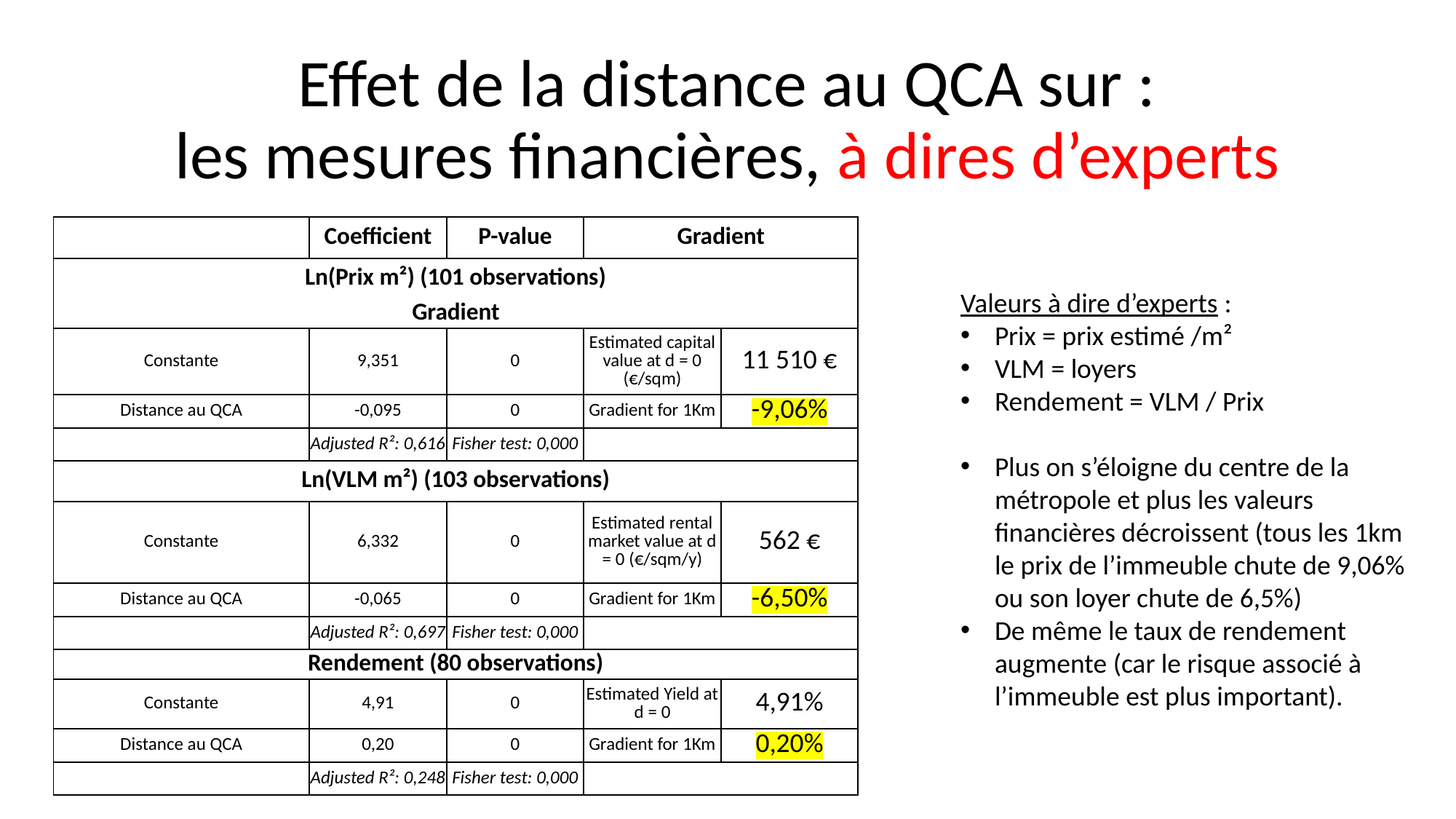

Effet de la distance au QCA sur :
les mesures financières, à dires d’experts
|  | Coefficient | P-value | Gradient |  |
| --- | --- | --- | --- | --- |
| Ln(Prix m²) (101 observations) |  |  |  |  |
| Gradient |  |  |  |  |
| Constante | 9,351 | 0 | Estimated capital value at d = 0 (€/sqm) | 11 510 € |
| Distance au QCA | -0,095 | 0 | Gradient for 1Km | -9,06% |
|  | Adjusted R²: 0,616 | Fisher test: 0,000 |  |  |
| Ln(VLM m²) (103 observations) |  |  |  |  |
| Constante | 6,332 | 0 | Estimated rental market value at d = 0 (€/sqm/y) | 562 € |
| Distance au QCA | -0,065 | 0 | Gradient for 1Km | -6,50% |
|  | Adjusted R²: 0,697 | Fisher test: 0,000 |  |  |
| Rendement (80 observations) |  |  |  |  |
| Constante | 4,91 | 0 | Estimated Yield at d = 0 | 4,91% |
| Distance au QCA | 0,20 | 0 | Gradient for 1Km | 0,20% |
|  | Adjusted R²: 0,248 | Fisher test: 0,000 |  |  |
Valeurs à dire d’experts :
Prix = prix estimé /m²
VLM = loyers
Rendement = VLM / Prix

Plus on s’éloigne du centre de la métropole et plus les valeurs financières décroissent (tous les 1km le prix de l’immeuble chute de 9,06% ou son loyer chute de 6,5%)
De même le taux de rendement augmente (car le risque associé à l’immeuble est plus important).